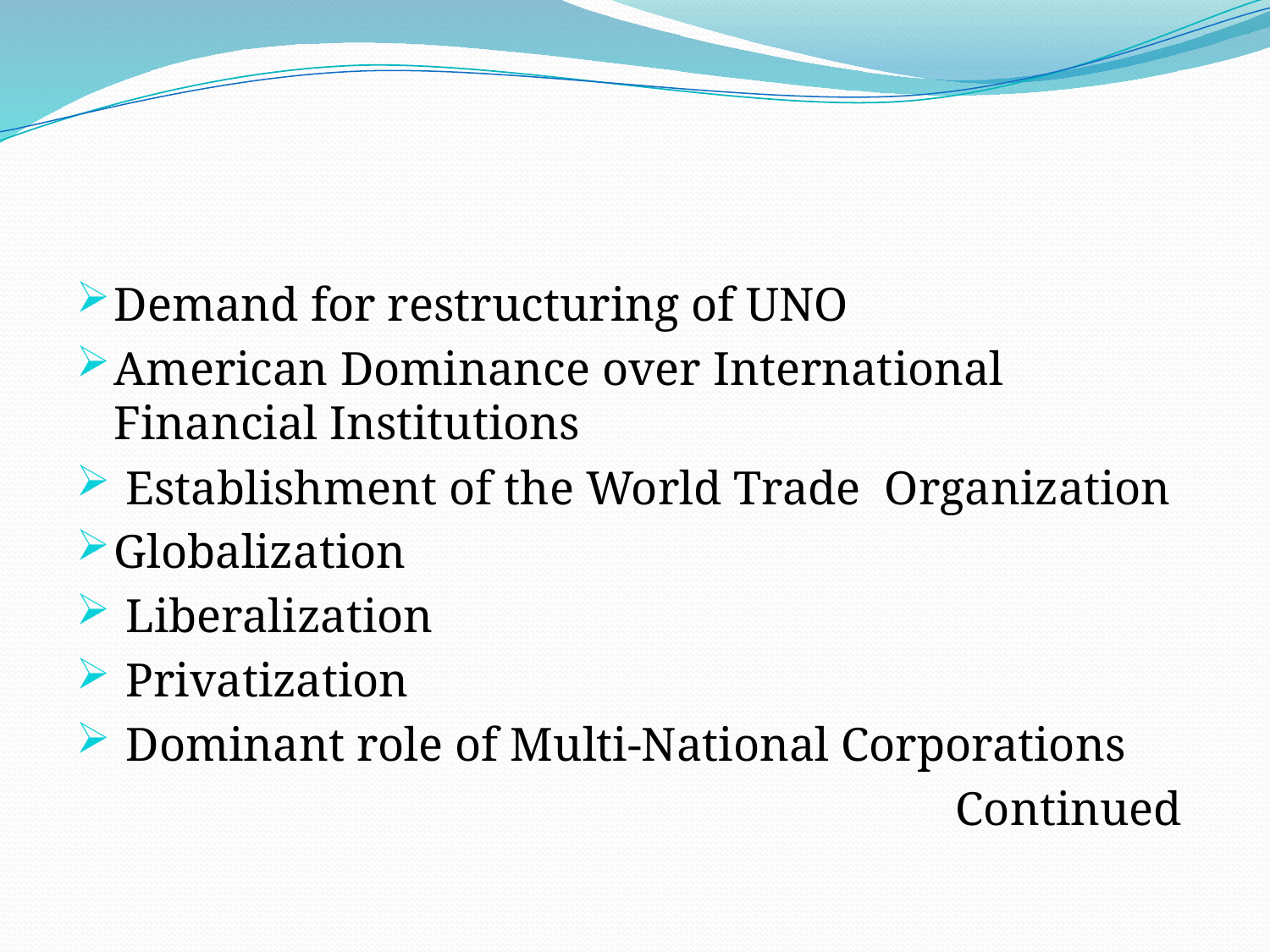

#
Demand for restructuring of UNO
American Dominance over International Financial Institutions
 Establishment of the World Trade  Organization
Globalization
 Liberalization
 Privatization
 Dominant role of Multi-National Corporations
Continued